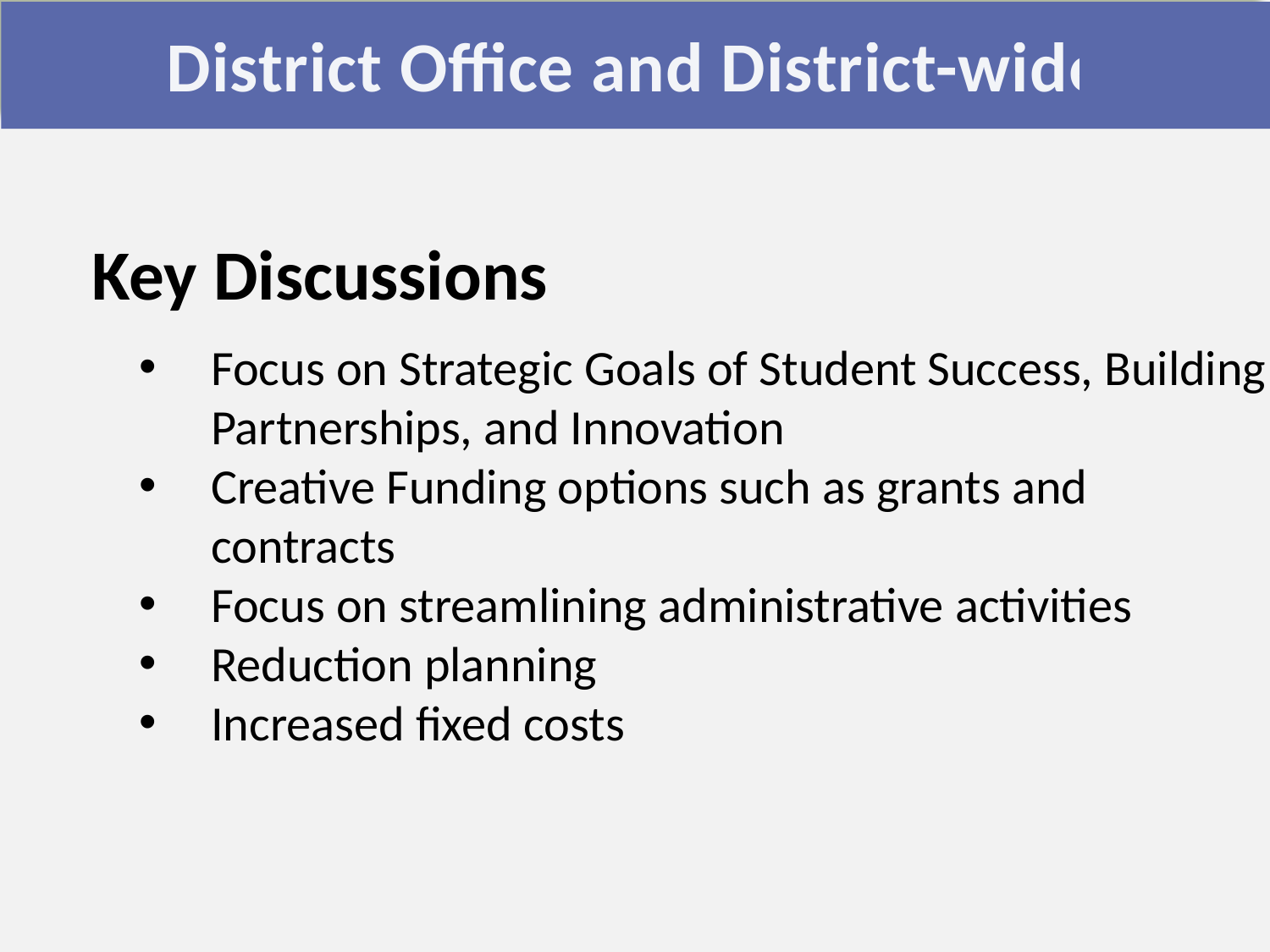

District Office and District-wide
Key Discussions
Focus on Strategic Goals of Student Success, Building Partnerships, and Innovation
Creative Funding options such as grants and contracts
Focus on streamlining administrative activities
Reduction planning
Increased fixed costs